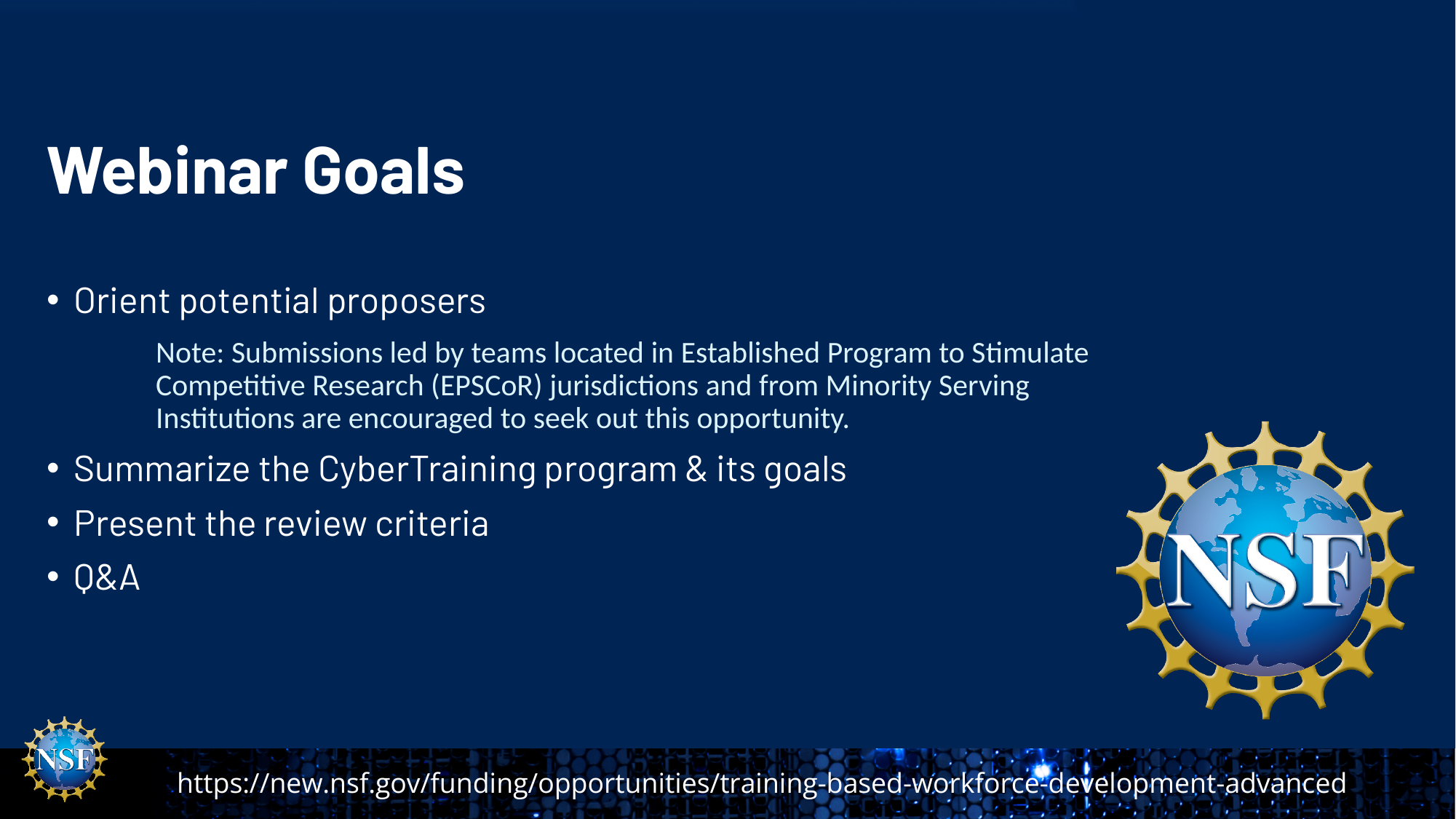

# Webinar Goals
Orient potential proposers
	Note: Submissions led by teams located in Established Program to Stimulate 	Competitive Research (EPSCoR) jurisdictions and from Minority Serving 	Institutions are encouraged to seek out this opportunity.
Summarize the CyberTraining program & its goals
Present the review criteria
Q&A

https://new.nsf.gov/funding/opportunities/training-based-workforce-development-advanced